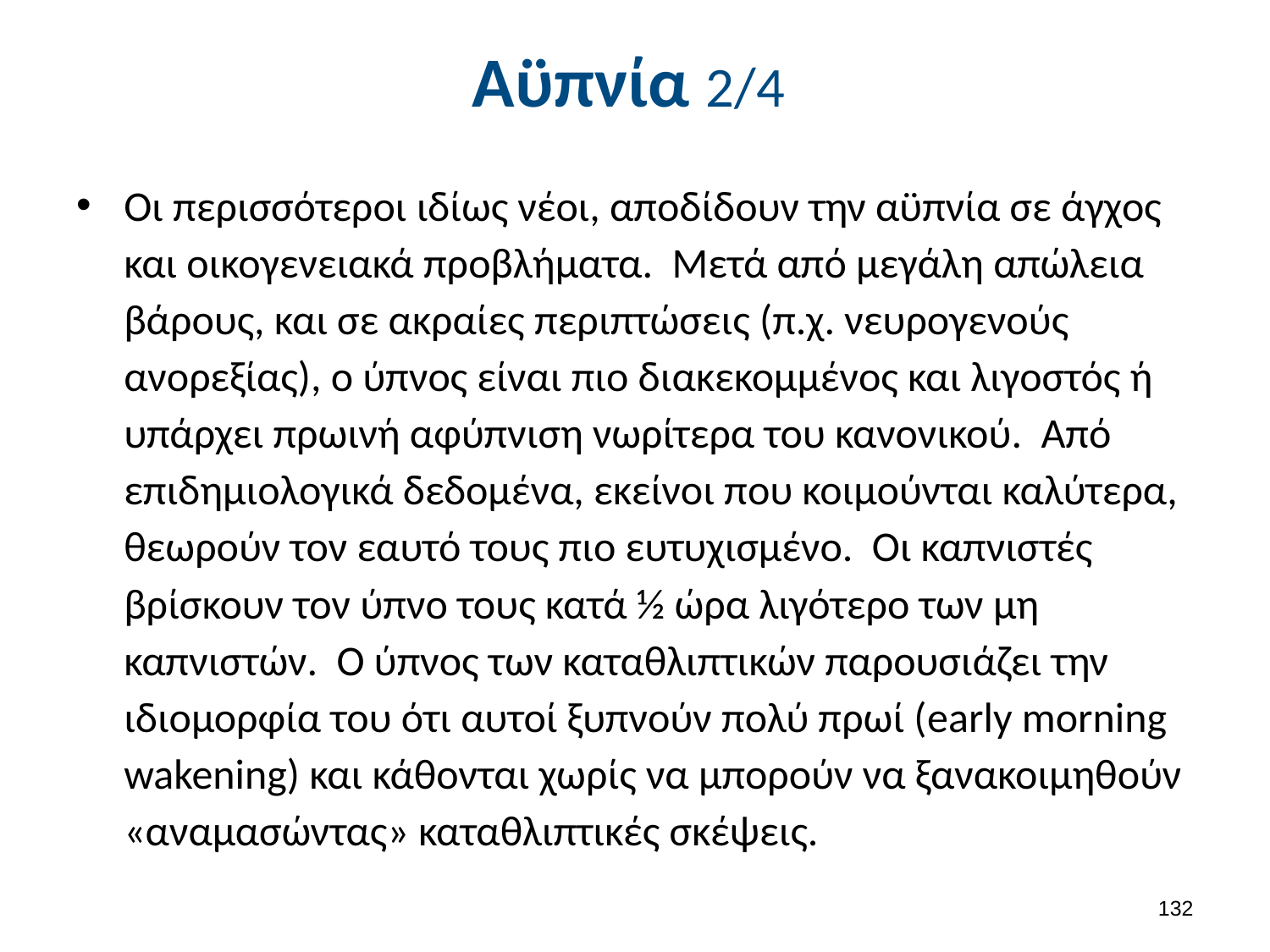

# Αϋπνία 2/4
Οι περισσότεροι ιδίως νέοι, αποδίδουν την αϋπνία σε άγχος και οικογενειακά προβλήματα.  Μετά από μεγάλη απώλεια βάρους, και σε ακραίες περιπτώσεις (π.χ. νευρογενούς ανορεξίας), ο ύπνος είναι πιο διακεκομμένος και λιγοστός ή υπάρχει πρωινή αφύπνιση νωρίτερα του κανονικού.  Από επιδημιολογικά δεδομένα, εκείνοι που κοιμούνται καλύτερα, θεωρούν τον εαυτό τους πιο ευτυχισμένο.  Οι καπνιστές βρίσκουν τον ύπνο τους κατά ½ ώρα λιγότερο των μη καπνιστών.  Ο ύπνος των καταθλιπτικών παρουσιάζει την ιδιομορφία του ότι αυτοί ξυπνούν πολύ πρωί (early morning wakening) και κάθονται χωρίς να μπορούν να ξανακοιμηθούν «αναμασώντας» καταθλιπτικές σκέψεις.

132